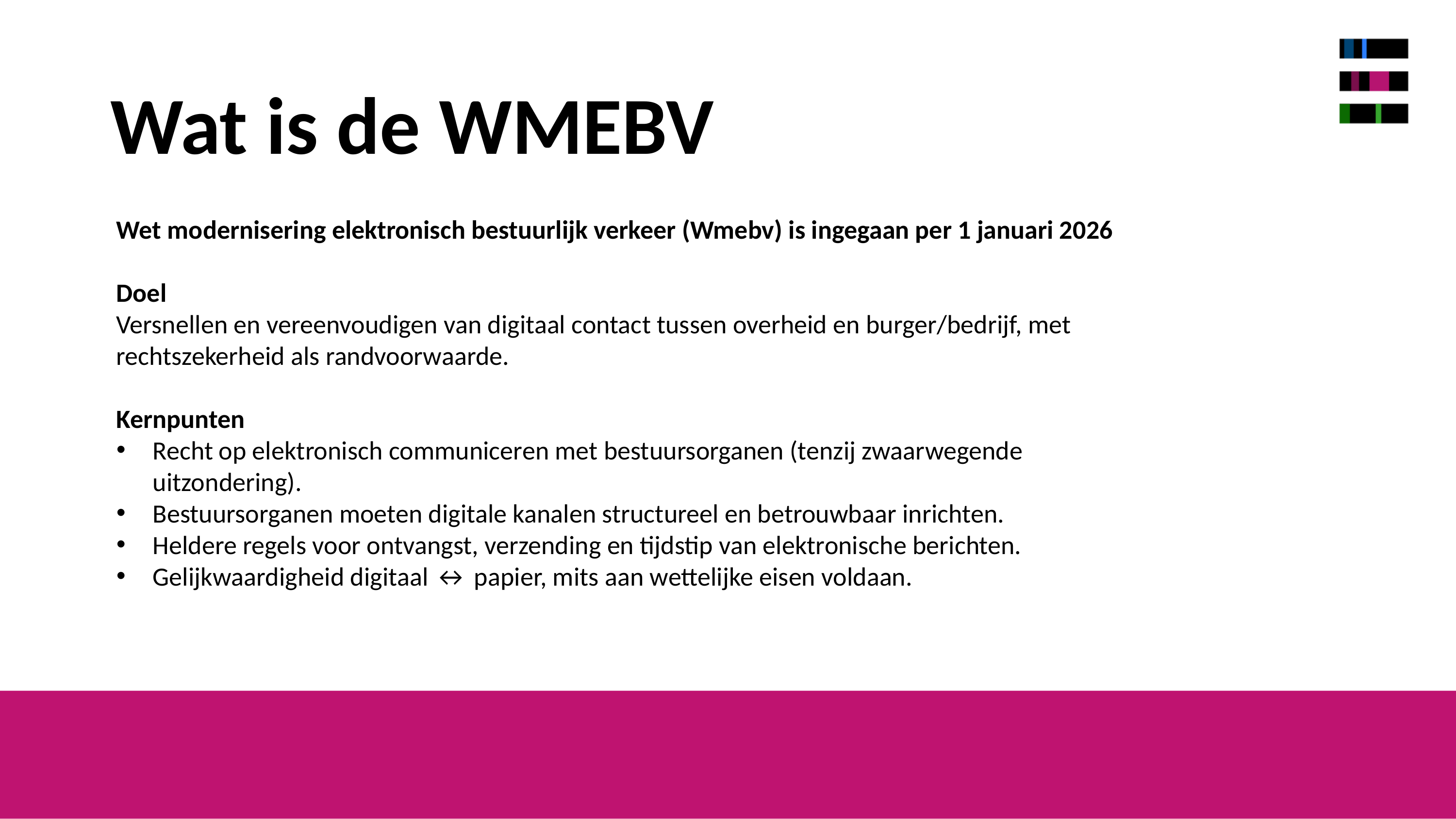

Wat is de WMEBV
Wet modernisering elektronisch bestuurlijk verkeer (Wmebv) is ingegaan per 1 januari 2026

Doel
Versnellen en vereenvoudigen van digitaal contact tussen overheid en burger/bedrijf, met rechtszekerheid als randvoorwaarde.

Kernpunten
Recht op elektronisch communiceren met bestuursorganen (tenzij zwaarwegende uitzondering).
Bestuursorganen moeten digitale kanalen structureel en betrouwbaar inrichten.
Heldere regels voor ontvangst, verzending en tijdstip van elektronische berichten.
Gelijkwaardigheid digitaal ↔ papier, mits aan wettelijke eisen voldaan.